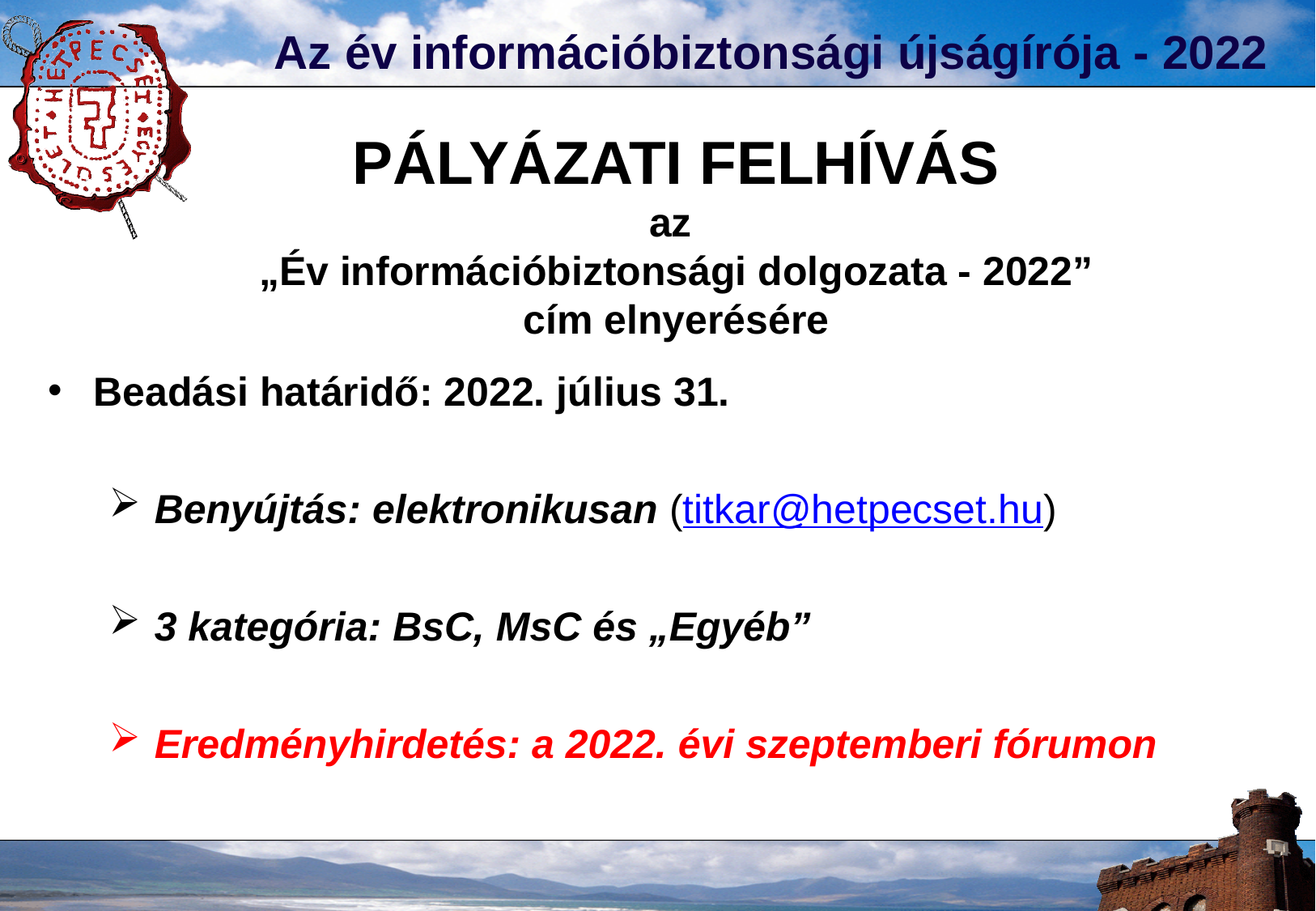

Az év információbiztonsági újságírója - 2022
PÁLYÁZATI FELHÍVÁS
az
„Év információbiztonsági dolgozata - 2022”
cím elnyerésére
Beadási határidő: 2022. július 31.

Benyújtás: elektronikusan (titkar@hetpecset.hu)

3 kategória: BsC, MsC és „Egyéb”

Eredményhirdetés: a 2022. évi szeptemberi fórumon